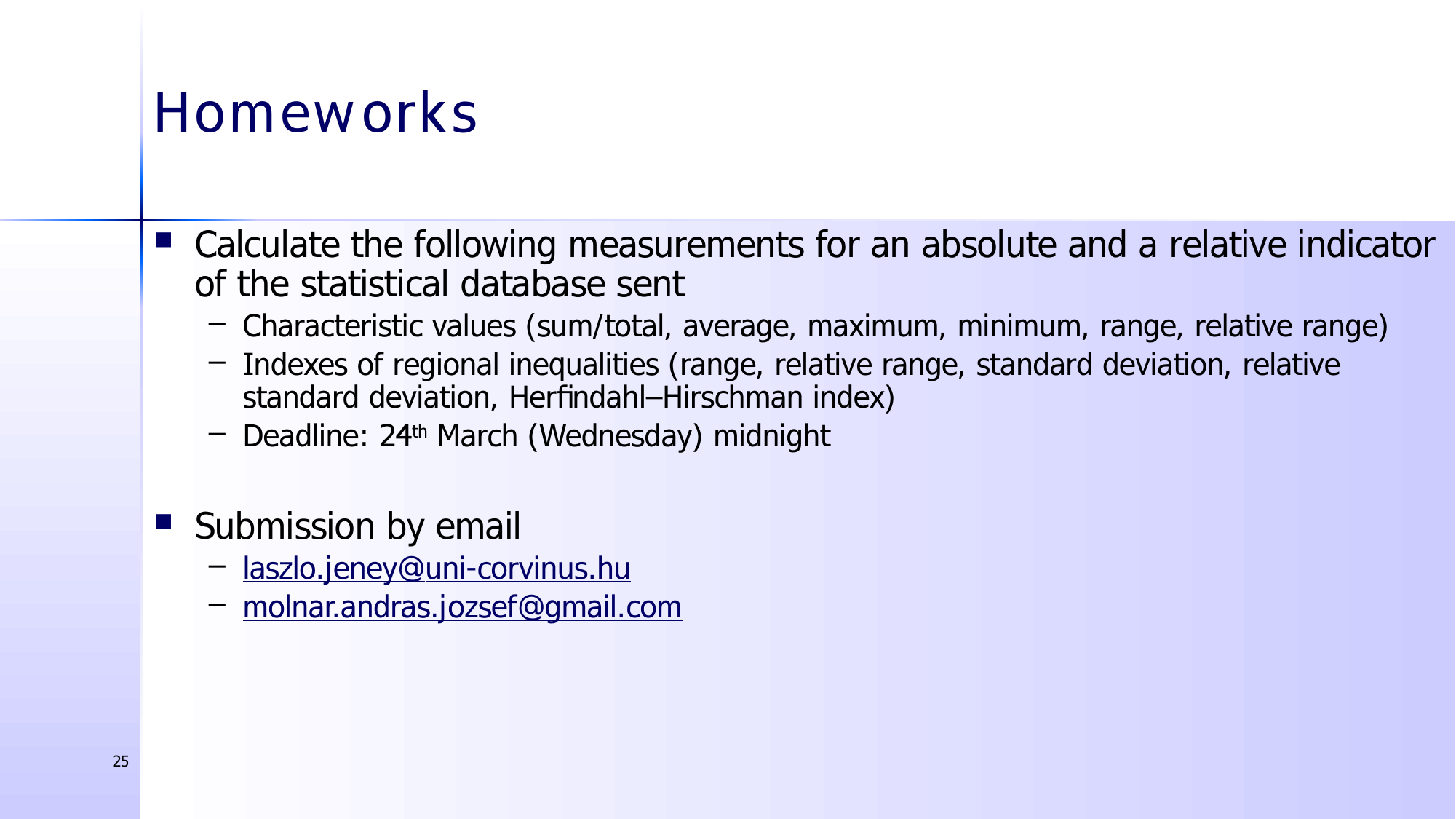

Homeworks
Calculate the following measurements for an absolute and a relative indicator of the statistical database sent
Characteristic values (sum/total, average, maximum, minimum, range, relative range)
Indexes of regional inequalities (range, relative range, standard deviation, relative standard deviation, Herfindahl–Hirschman index)
Deadline: 24th March (Wednesday) midnight

Submission by email
laszlo.jeney@uni-corvinus.hu
molnar.andras.jozsef@gmail.com
25